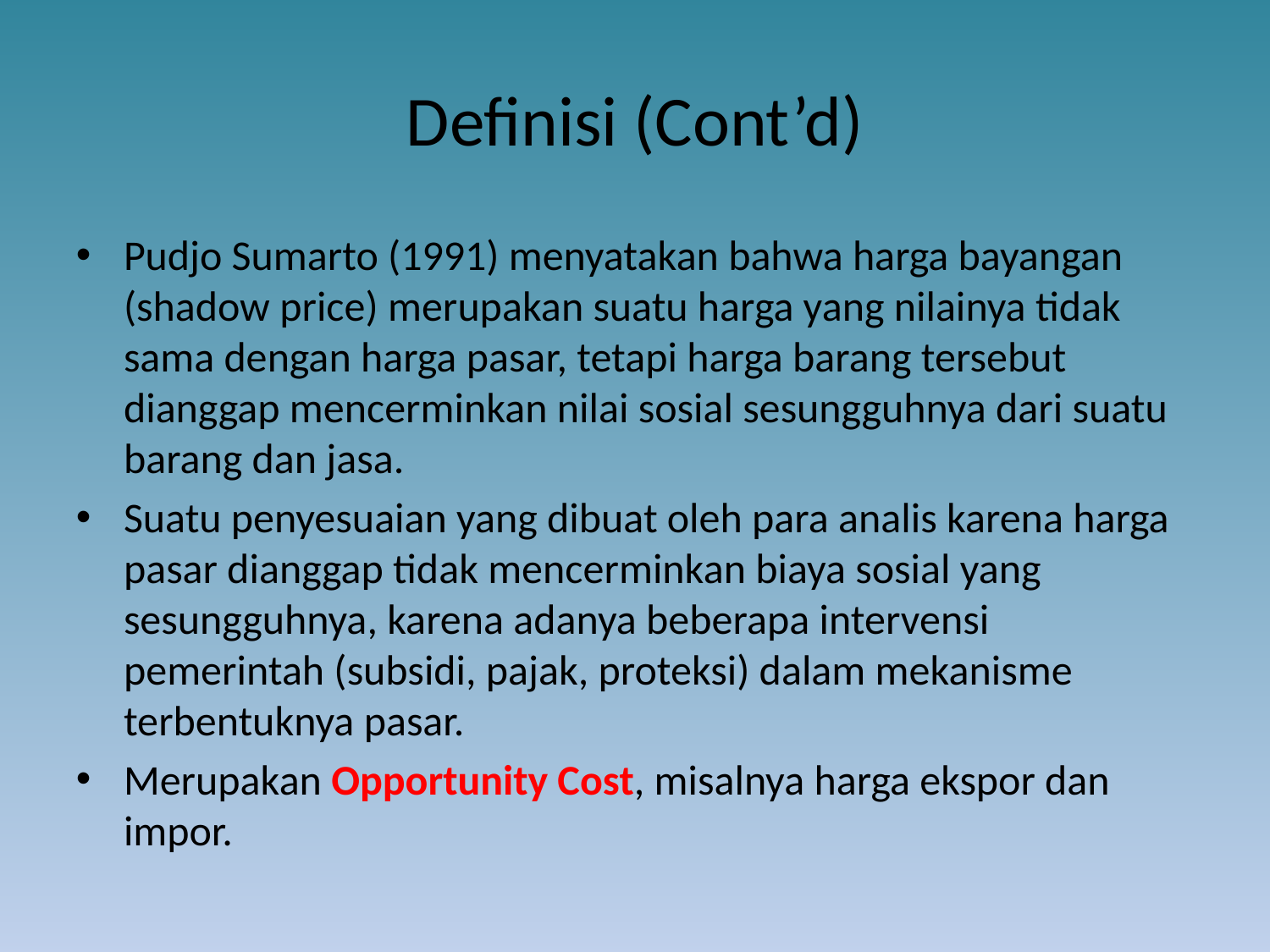

# Definisi (Cont’d)
Pudjo Sumarto (1991) menyatakan bahwa harga bayangan (shadow price) merupakan suatu harga yang nilainya tidak sama dengan harga pasar, tetapi harga barang tersebut dianggap mencerminkan nilai sosial sesungguhnya dari suatu barang dan jasa.
Suatu penyesuaian yang dibuat oleh para analis karena harga pasar dianggap tidak mencerminkan biaya sosial yang sesungguhnya, karena adanya beberapa intervensi pemerintah (subsidi, pajak, proteksi) dalam mekanisme terbentuknya pasar.
Merupakan Opportunity Cost, misalnya harga ekspor dan impor.